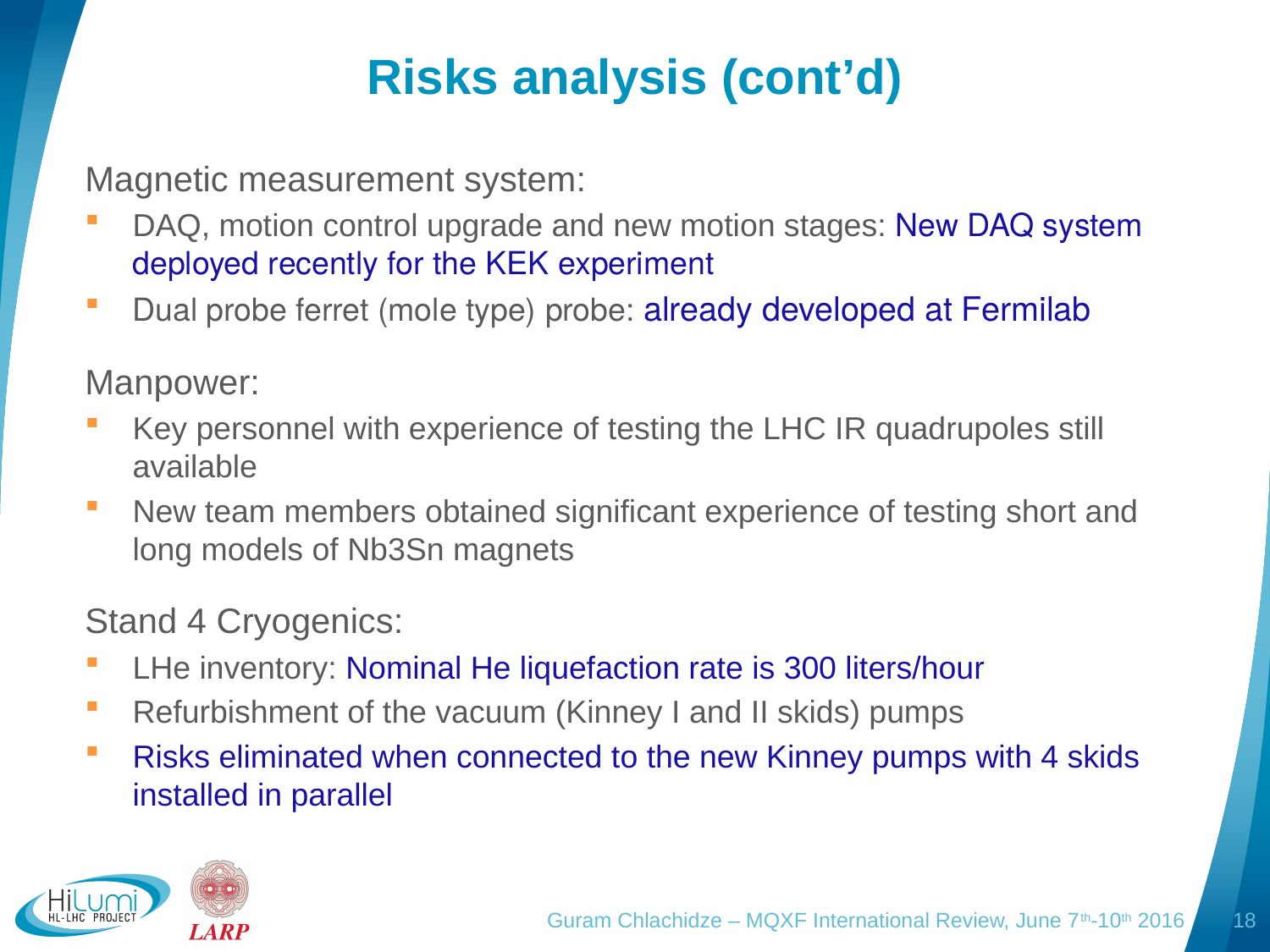

# Risks analysis (cont’d)
Magnetic measurement system:
DAQ, motion control upgrade and new motion stages: New DAQ system deployed recently for the KEK experiment
Dual probe ferret (mole type) probe: already developed at Fermilab

Manpower:
Key personnel with experience of testing the LHC IR quadrupoles still available
New team members obtained significant experience of testing short and long models of Nb3Sn magnets

Stand 4 Cryogenics:
LHe inventory: Nominal He liquefaction rate is 300 liters/hour
Refurbishment of the vacuum (Kinney I and II skids) pumps
Risks eliminated when connected to the new Kinney pumps with 4 skids installed in parallel
Guram Chlachidze – MQXF International Review, June 7th-10th 2016
18